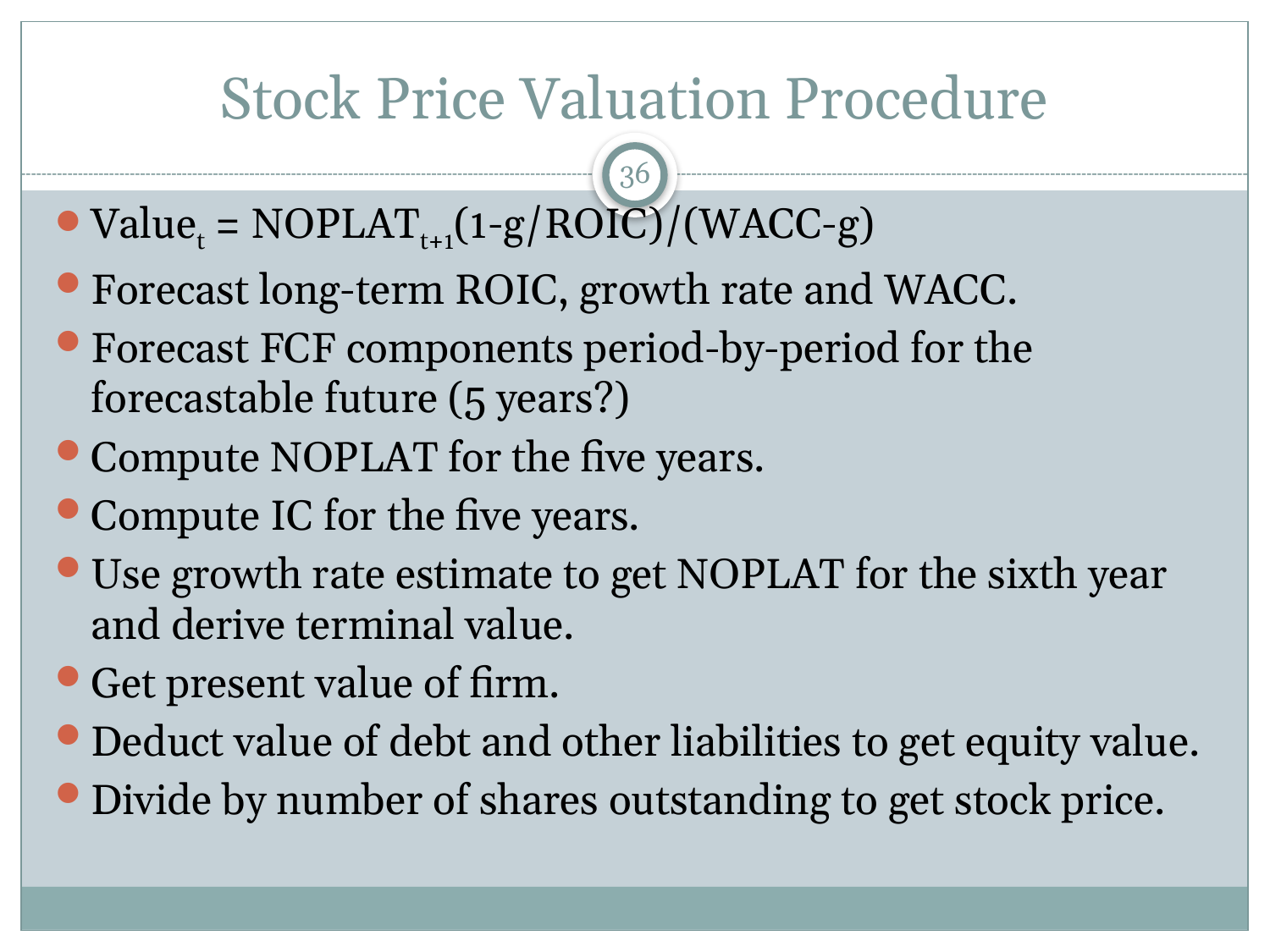

# Stock Price Valuation Procedure
36
Valuet = NOPLATt+1(1-g/ROIC)/(WACC-g)
Forecast long-term ROIC, growth rate and WACC.
Forecast FCF components period-by-period for the forecastable future (5 years?)
Compute NOPLAT for the five years.
Compute IC for the five years.
Use growth rate estimate to get NOPLAT for the sixth year and derive terminal value.
Get present value of firm.
Deduct value of debt and other liabilities to get equity value.
Divide by number of shares outstanding to get stock price.